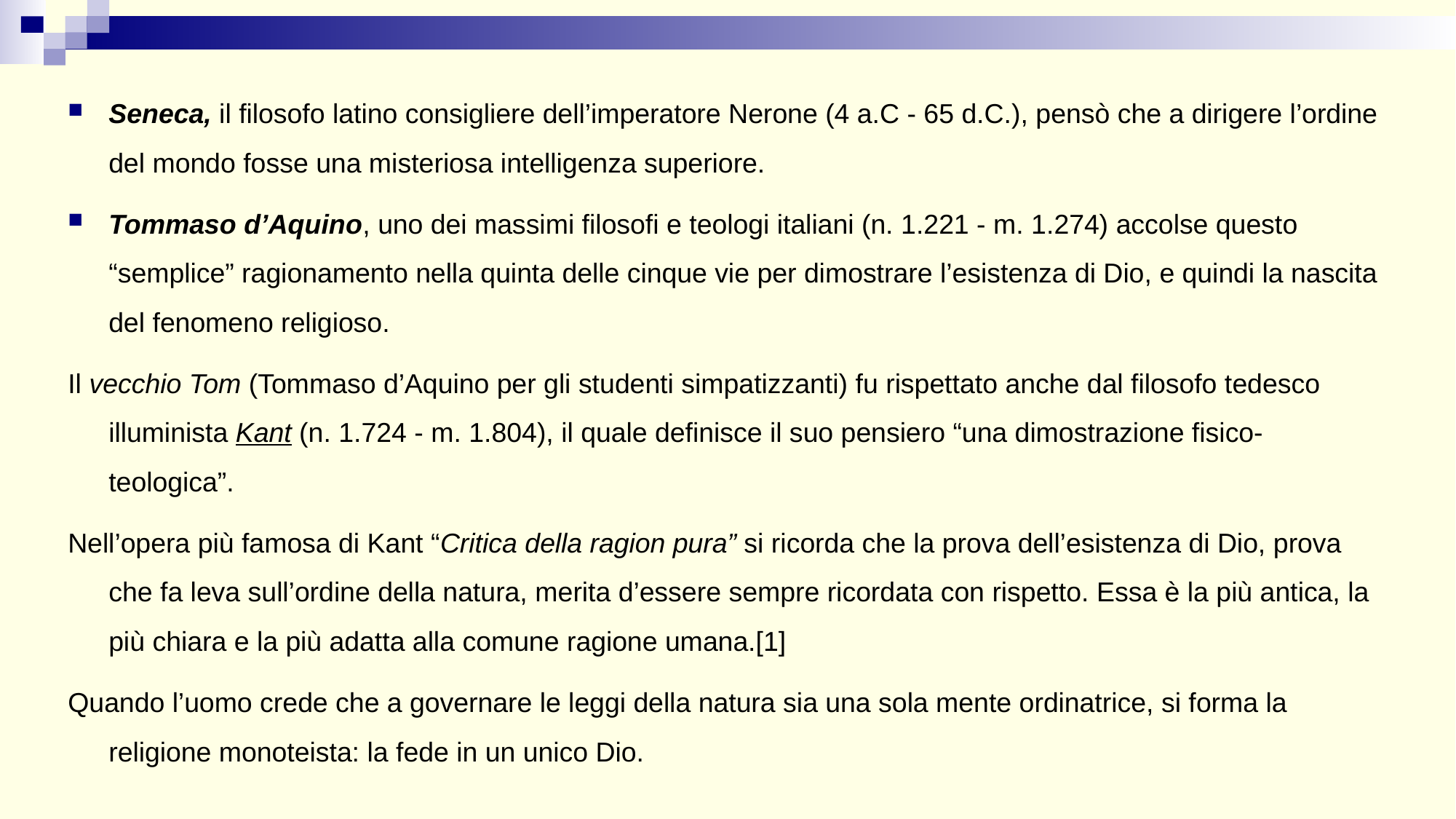

Seneca, il filosofo latino consigliere dell’imperatore Nerone (4 a.C - 65 d.C.), pensò che a dirigere l’ordine del mondo fosse una misteriosa intelligenza superiore.
Tommaso d’Aquino, uno dei massimi filosofi e teologi italiani (n. 1.221 - m. 1.274) accolse questo “semplice” ragionamento nella quinta delle cinque vie per dimostrare l’esistenza di Dio, e quindi la nascita del fenomeno religioso.
Il vecchio Tom (Tommaso d’Aquino per gli studenti simpatizzanti) fu rispettato anche dal filosofo tedesco illuminista Kant (n. 1.724 - m. 1.804), il quale definisce il suo pensiero “una dimostrazione fisico-teologica”.
Nell’opera più famosa di Kant “Critica della ragion pura” si ricorda che la prova dell’esistenza di Dio, prova che fa leva sull’ordine della natura, merita d’essere sempre ricordata con rispetto. Essa è la più antica, la più chiara e la più adatta alla comune ragione umana.[1]
Quando l’uomo crede che a governare le leggi della natura sia una sola mente ordinatrice, si forma la religione monoteista: la fede in un unico Dio.